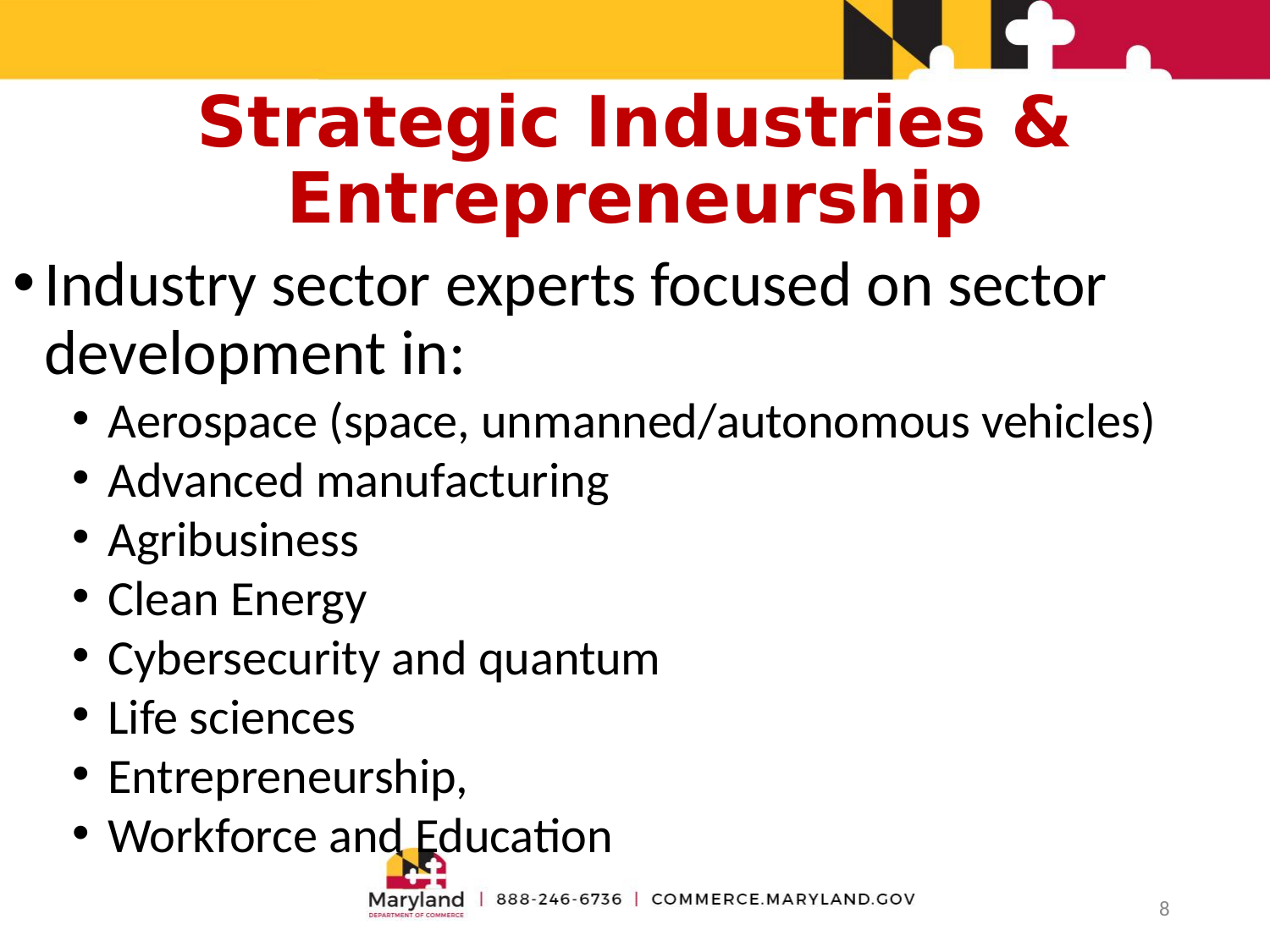

# Strategic Industries & Entrepreneurship
Industry sector experts focused on sector development in:
Aerospace (space, unmanned/autonomous vehicles)
Advanced manufacturing
Agribusiness
Clean Energy
Cybersecurity and quantum
Life sciences
Entrepreneurship,
Workforce and Education

8